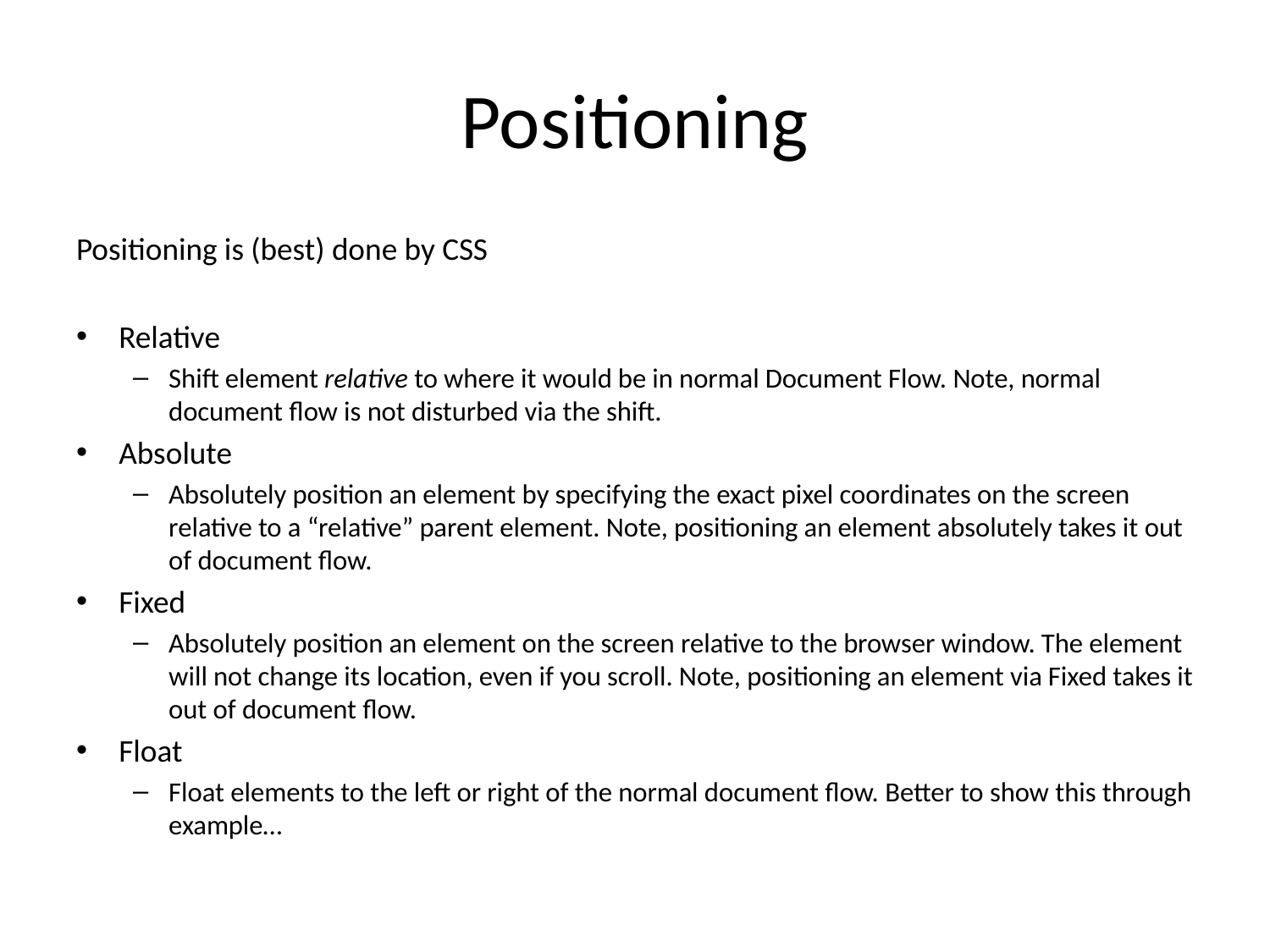

# Positioning
Positioning is (best) done by CSS

Relative
Shift element relative to where it would be in normal Document Flow. Note, normal document flow is not disturbed via the shift.
Absolute
Absolutely position an element by specifying the exact pixel coordinates on the screen relative to a “relative” parent element. Note, positioning an element absolutely takes it out of document flow.
Fixed
Absolutely position an element on the screen relative to the browser window. The element will not change its location, even if you scroll. Note, positioning an element via Fixed takes it out of document flow.
Float
Float elements to the left or right of the normal document flow. Better to show this through example…